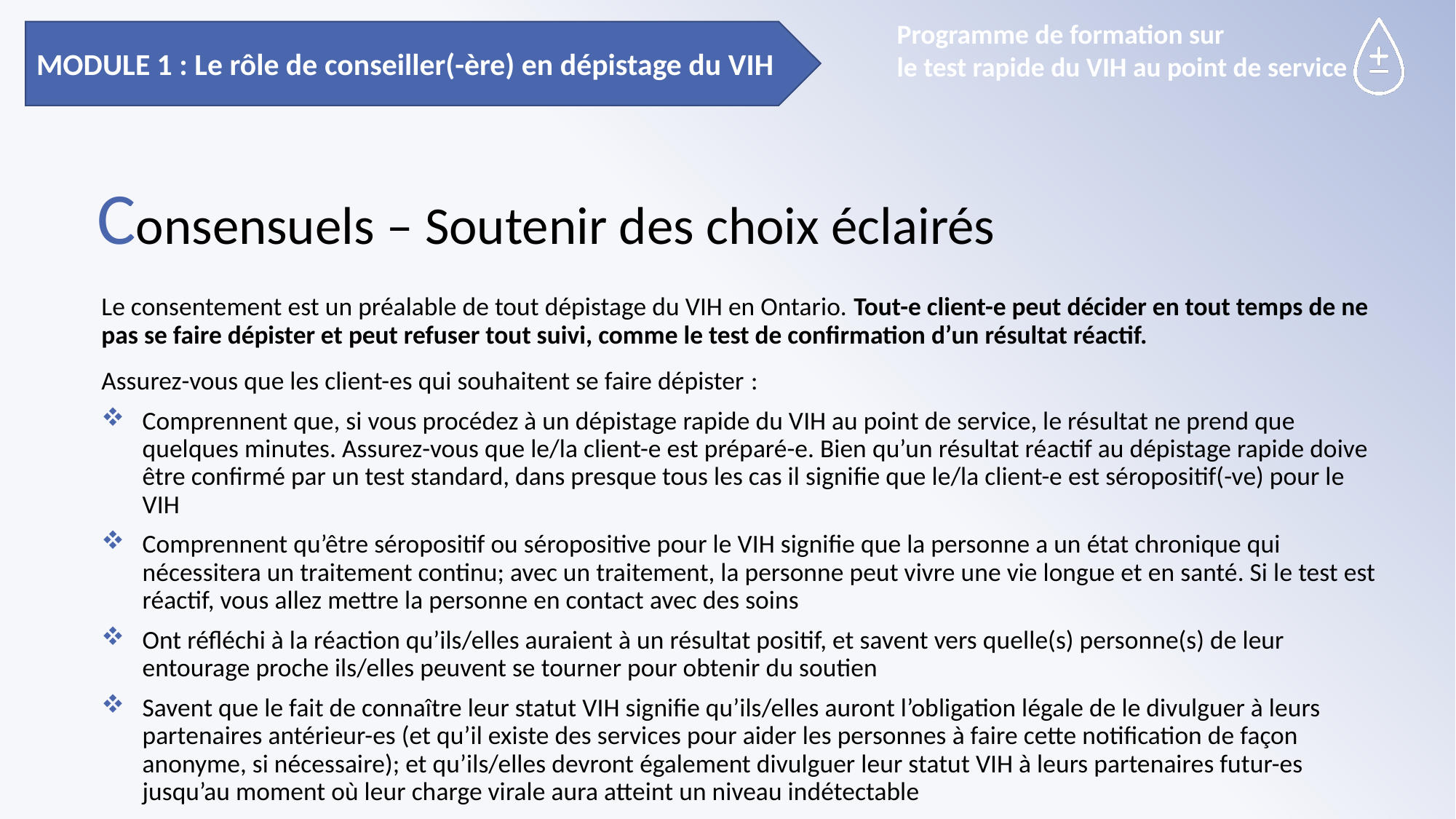

MODULE 1 : Le rôle de conseiller(-ère) en dépistage du VIH
# Consensuels – Soutenir des choix éclairés
Le consentement est un préalable de tout dépistage du VIH en Ontario. Tout-e client-e peut décider en tout temps de ne pas se faire dépister et peut refuser tout suivi, comme le test de confirmation d’un résultat réactif.
Assurez-vous que les client-es qui souhaitent se faire dépister :
Comprennent que, si vous procédez à un dépistage rapide du VIH au point de service, le résultat ne prend que quelques minutes. Assurez-vous que le/la client-e est préparé-e. Bien qu’un résultat réactif au dépistage rapide doive être confirmé par un test standard, dans presque tous les cas il signifie que le/la client-e est séropositif(-ve) pour le VIH
Comprennent qu’être séropositif ou séropositive pour le VIH signifie que la personne a un état chronique qui nécessitera un traitement continu; avec un traitement, la personne peut vivre une vie longue et en santé. Si le test est réactif, vous allez mettre la personne en contact avec des soins
Ont réfléchi à la réaction qu’ils/elles auraient à un résultat positif, et savent vers quelle(s) personne(s) de leur entourage proche ils/elles peuvent se tourner pour obtenir du soutien
Savent que le fait de connaître leur statut VIH signifie qu’ils/elles auront l’obligation légale de le divulguer à leurs partenaires antérieur-es (et qu’il existe des services pour aider les personnes à faire cette notification de façon anonyme, si nécessaire); et qu’ils/elles devront également divulguer leur statut VIH à leurs partenaires futur-es jusqu’au moment où leur charge virale aura atteint un niveau indétectable